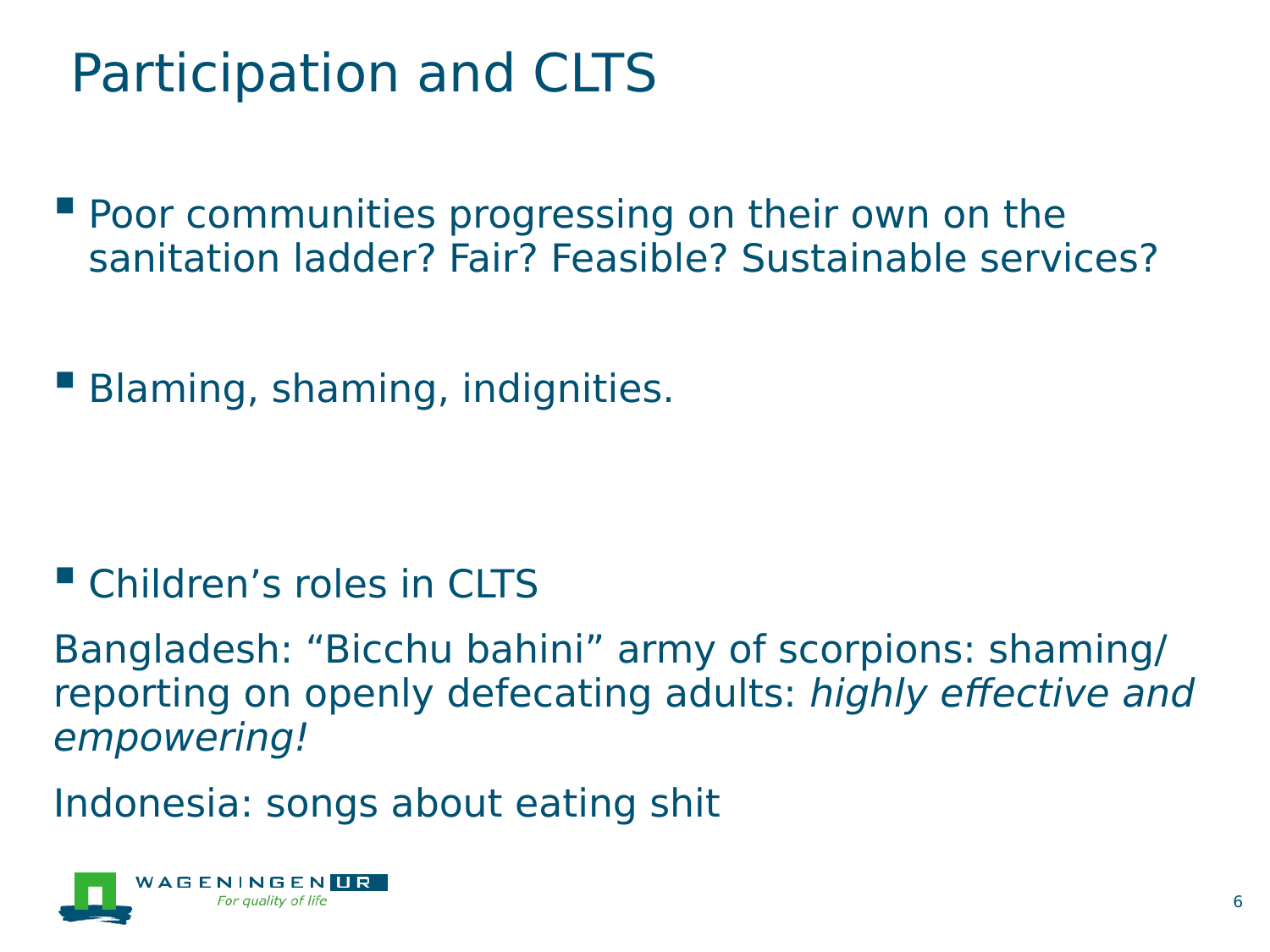

# Participation and CLTS
Poor communities progressing on their own on the sanitation ladder? Fair? Feasible? Sustainable services?

Blaming, shaming, indignities.

Children’s roles in CLTS
Bangladesh: “Bicchu bahini” army of scorpions: shaming/ reporting on openly defecating adults: highly effective and empowering!
Indonesia: songs about eating shit

6